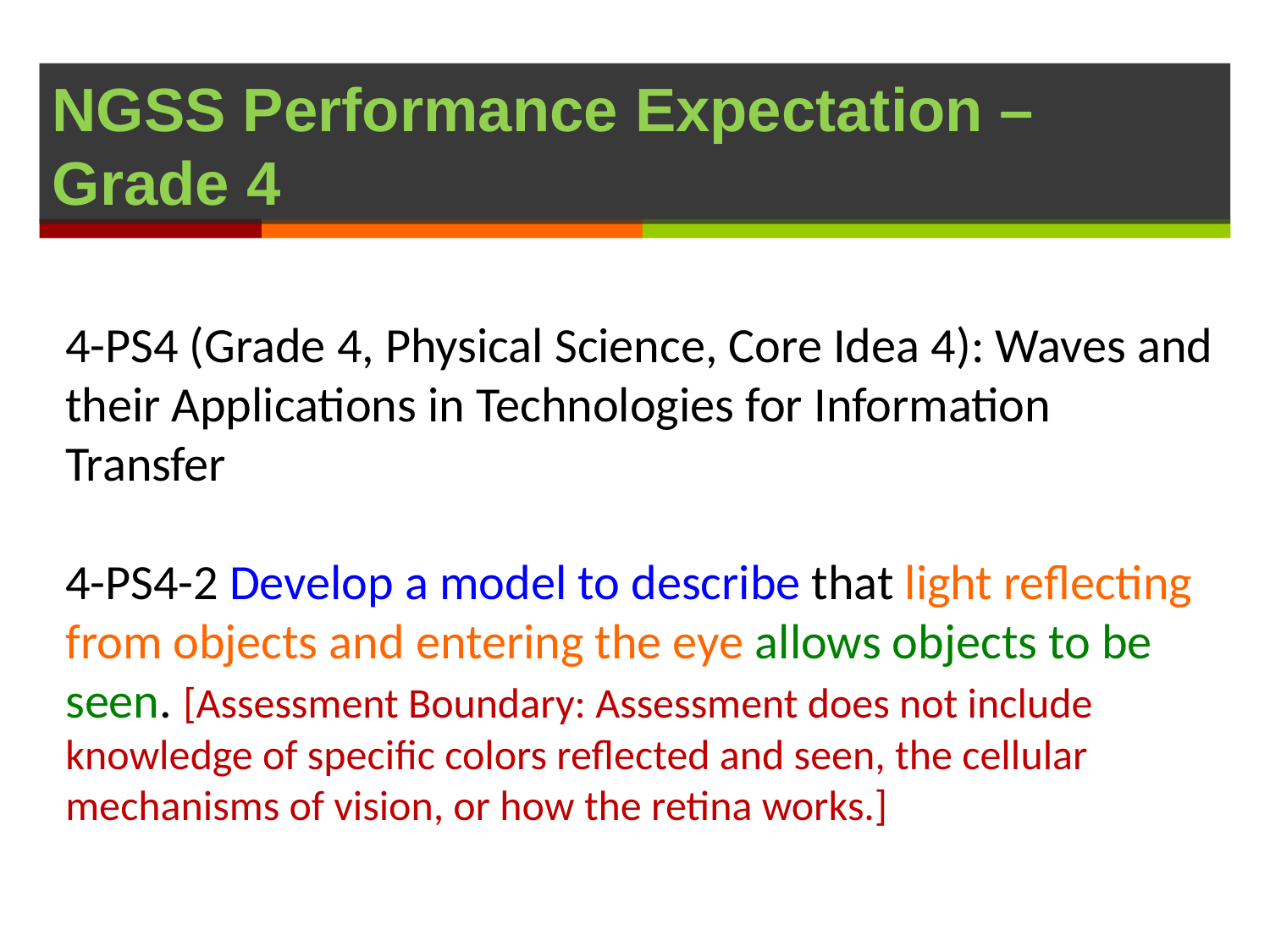

# NGSS Performance Expectation – Grade 4
4-PS4 (Grade 4, Physical Science, Core Idea 4): Waves and their Applications in Technologies for Information Transfer

4-PS4-2 Develop a model to describe that light reflecting from objects and entering the eye allows objects to be seen. [Assessment Boundary: Assessment does not include knowledge of specific colors reflected and seen, the cellular mechanisms of vision, or how the retina works.]